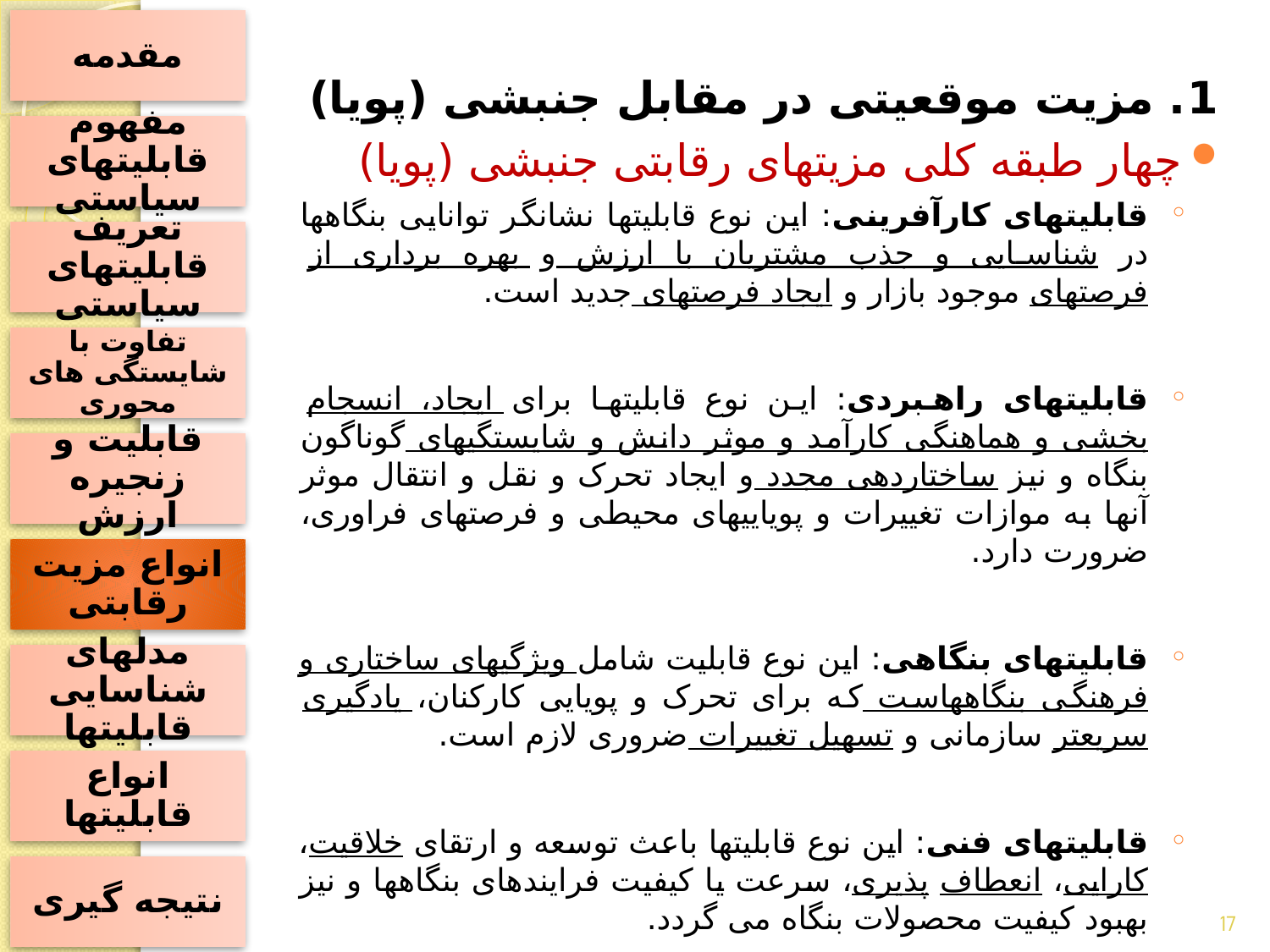

مقدمه
1. مزیت موقعیتی در مقابل جنبشی (پویا)
چهار طبقه کلی مزیتهای رقابتی جنبشی (پویا)
قابلیتهای کارآفرینی: این نوع قابلیتها نشانگر توانایی بنگاهها در شناسایی و جذب مشتریان با ارزش و بهره برداری از فرصتهای موجود بازار و ایجاد فرصتهای جدید است.

قابلیتهای راهبردی: این نوع قابلیتها برای ایجاد، انسجام بخشی و هماهنگی کارآمد و موثر دانش و شایستگیهای گوناگون بنگاه و نیز ساختاردهی مجدد و ایجاد تحرک و نقل و انتقال موثر آنها به موازات تغییرات و پویاییهای محیطی و فرصتهای فراوری، ضرورت دارد.

قابلیتهای بنگاهی: این نوع قابلیت شامل ویژگیهای ساختاری و فرهنگی بنگاههاست که برای تحرک و پویایی کارکنان، یادگیری سریعتر سازمانی و تسهیل تغییرات ضروری لازم است.

قابلیتهای فنی: این نوع قابلیتها باعث توسعه و ارتقای خلاقیت، کارایی، انعطاف پذیری، سرعت یا کیفیت فرایندهای بنگاهها و نیز بهبود کیفیت محصولات بنگاه می گردد.

مفهوم قابلیتهای سیاستی

تعریف قابلیتهای سیاستی

تفاوت با شایستگی های محوری

قابلیت و زنجیره ارزش

انواع مزیت رقابتی

مدلهای شناسایی قابلیتها

انواع قابلیتها

نتیجه گیری
17